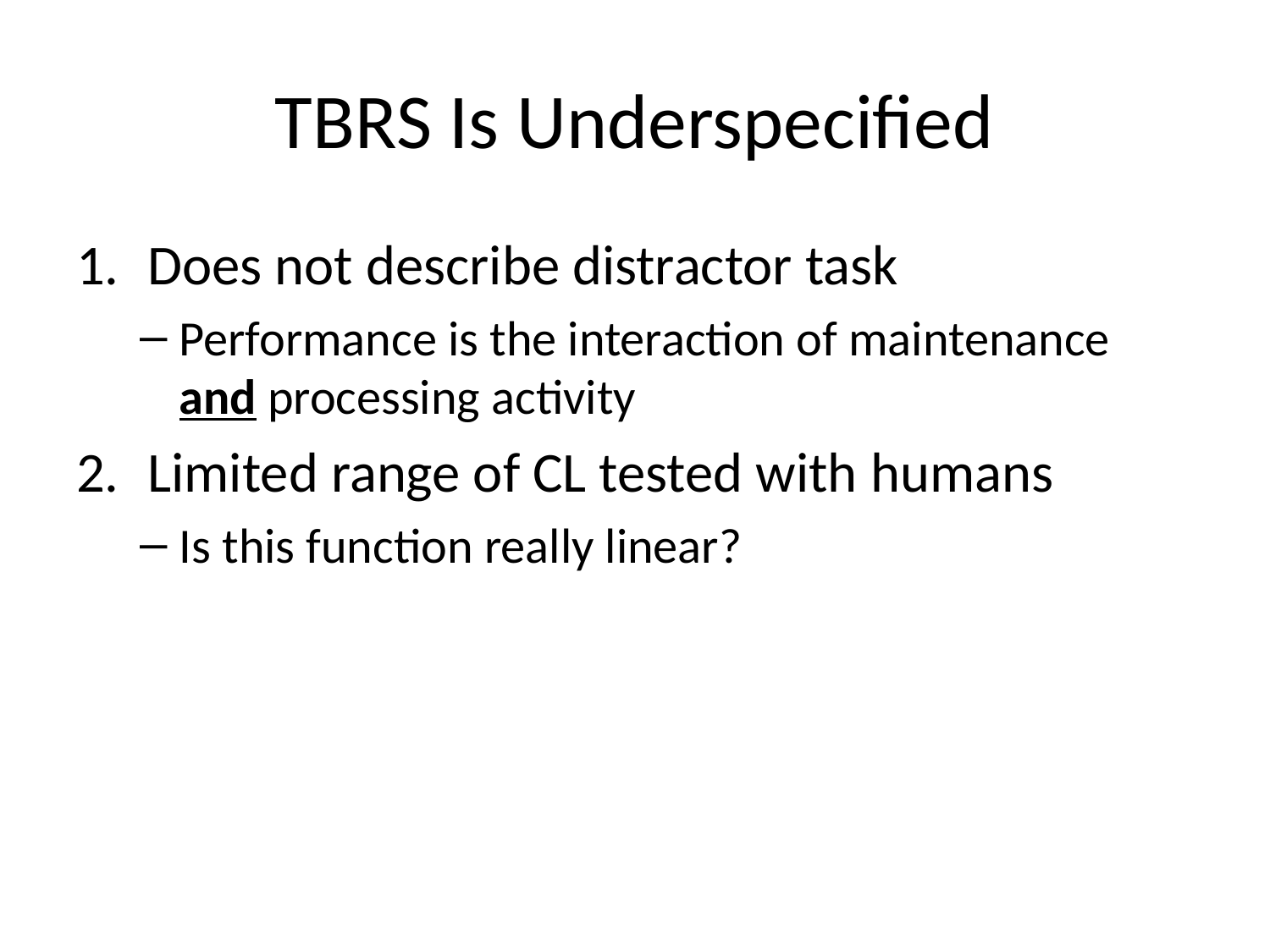

# TBRS Is Underspecified
Does not describe distractor task
Performance is the interaction of maintenance and processing activity
Limited range of CL tested with humans
Is this function really linear?